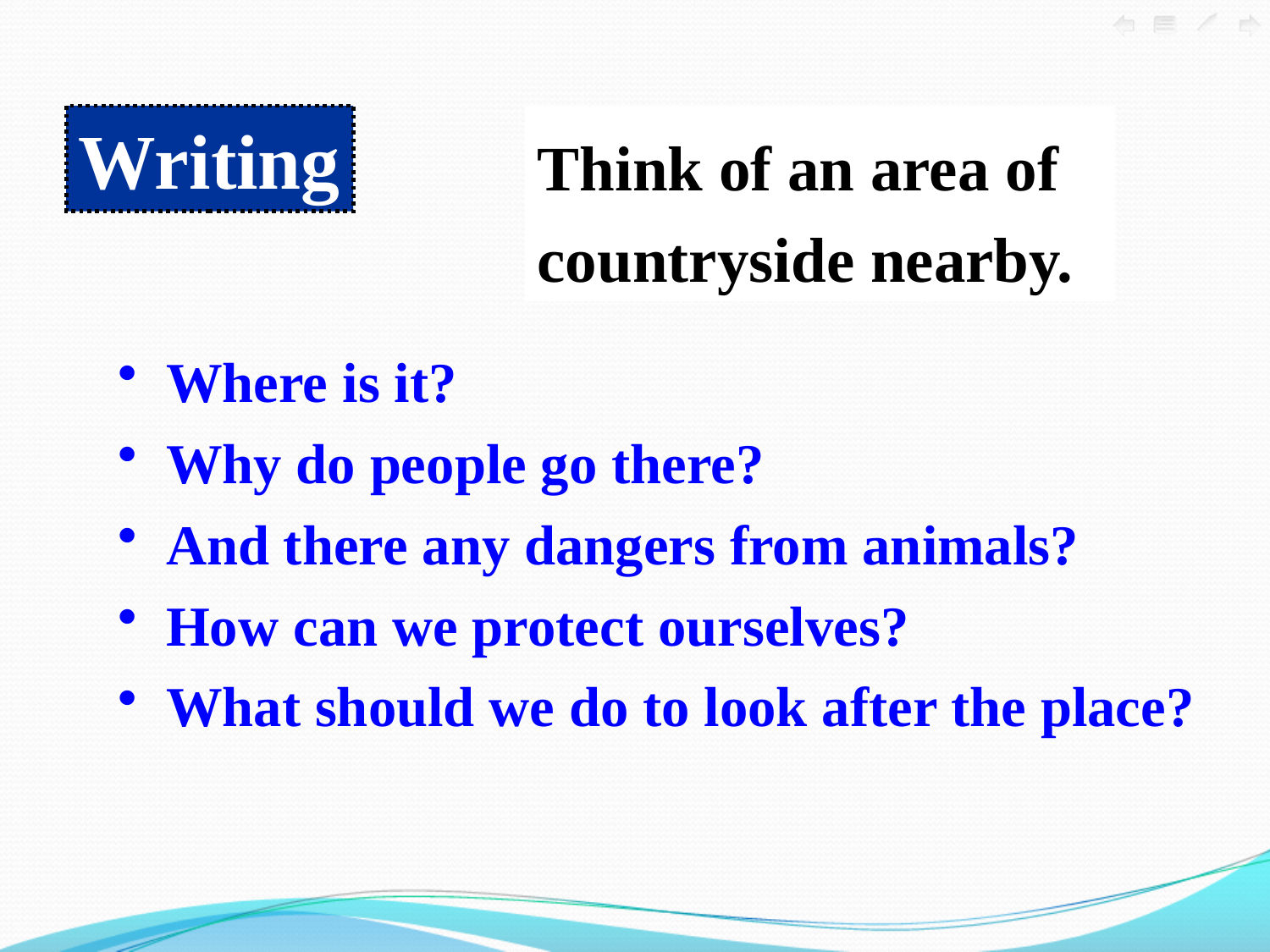

Writing
Think of an area of countryside nearby.
Where is it?
Why do people go there?
And there any dangers from animals?
How can we protect ourselves?
What should we do to look after the place?